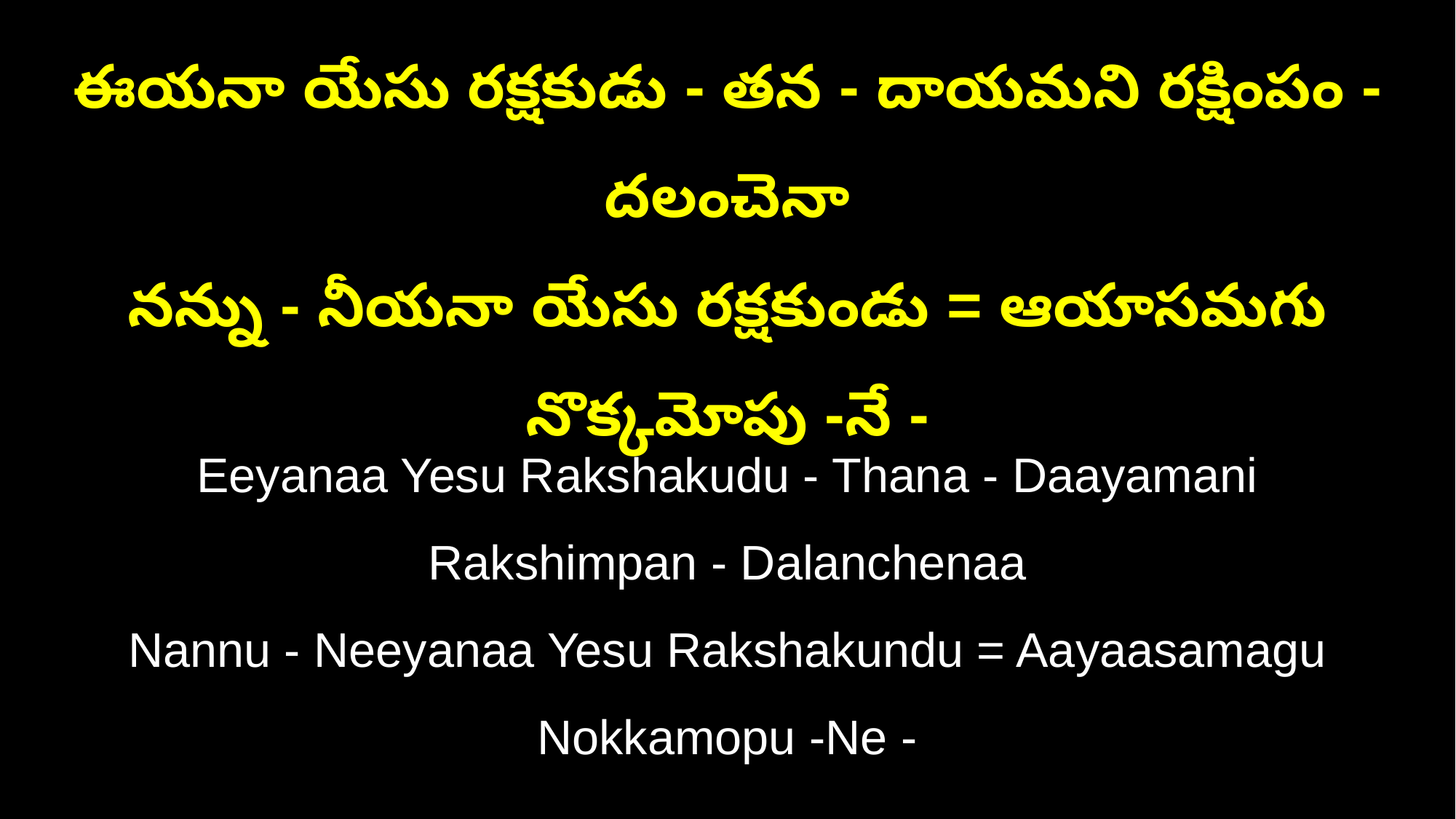

ఈయనా యేసు రక్షకుడు - తన - దాయమని రక్షింపం - దలంచెనా
నన్ను - నీయనా యేసు రక్షకుండు = ఆయాసమగు నొక్కమోపు -నే -
Eeyanaa Yesu Rakshakudu - Thana - Daayamani Rakshimpan - Dalanchenaa
Nannu - Neeyanaa Yesu Rakshakundu = Aayaasamagu Nokkamopu -Ne -